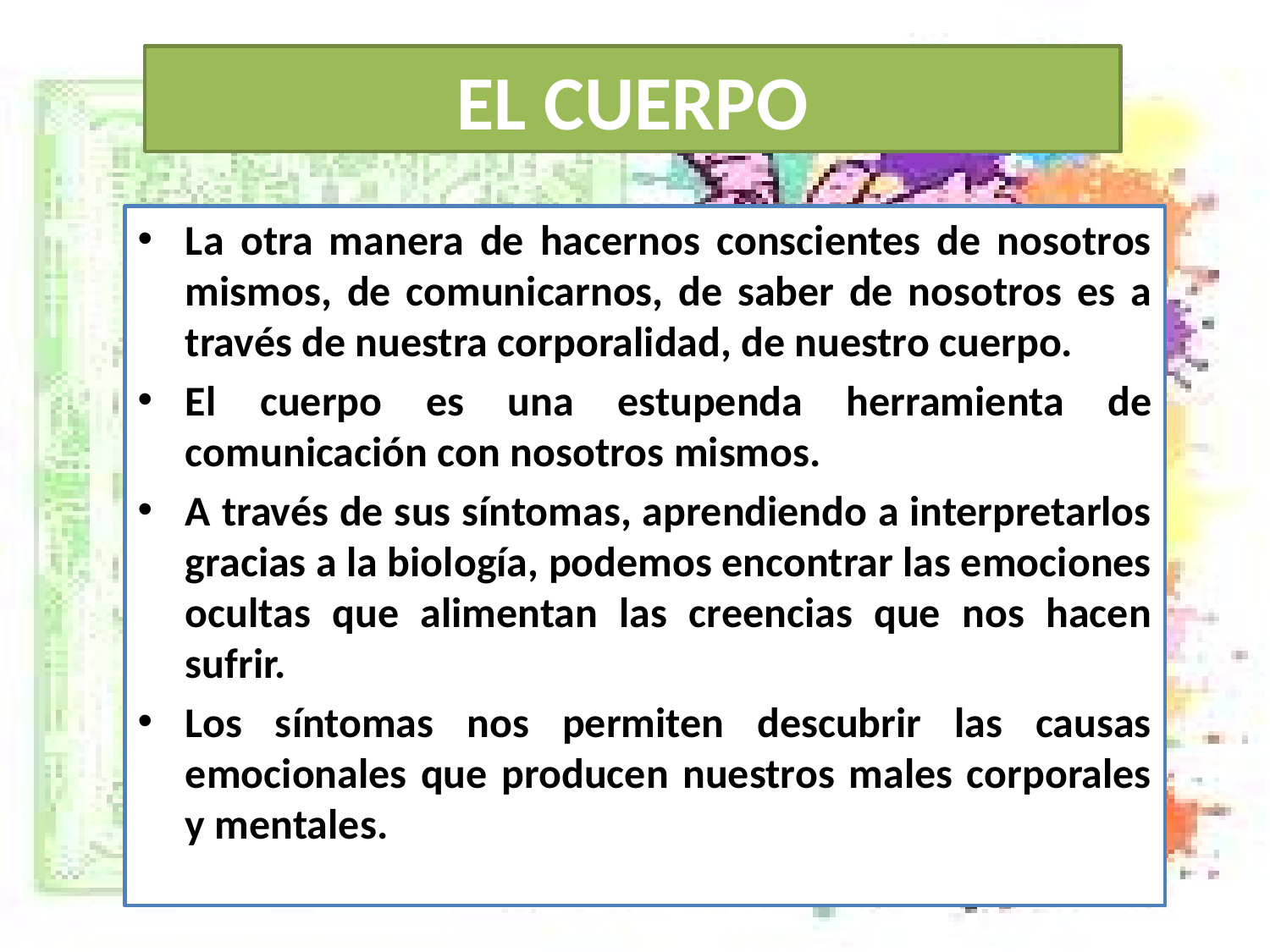

# EL CUERPO
La otra manera de hacernos conscientes de nosotros mismos, de comunicarnos, de saber de nosotros es a través de nuestra corporalidad, de nuestro cuerpo.
El cuerpo es una estupenda herramienta de comunicación con nosotros mismos.
A través de sus síntomas, aprendiendo a interpretarlos gracias a la biología, podemos encontrar las emociones ocultas que alimentan las creencias que nos hacen sufrir.
Los síntomas nos permiten descubrir las causas emocionales que producen nuestros males corporales y mentales.